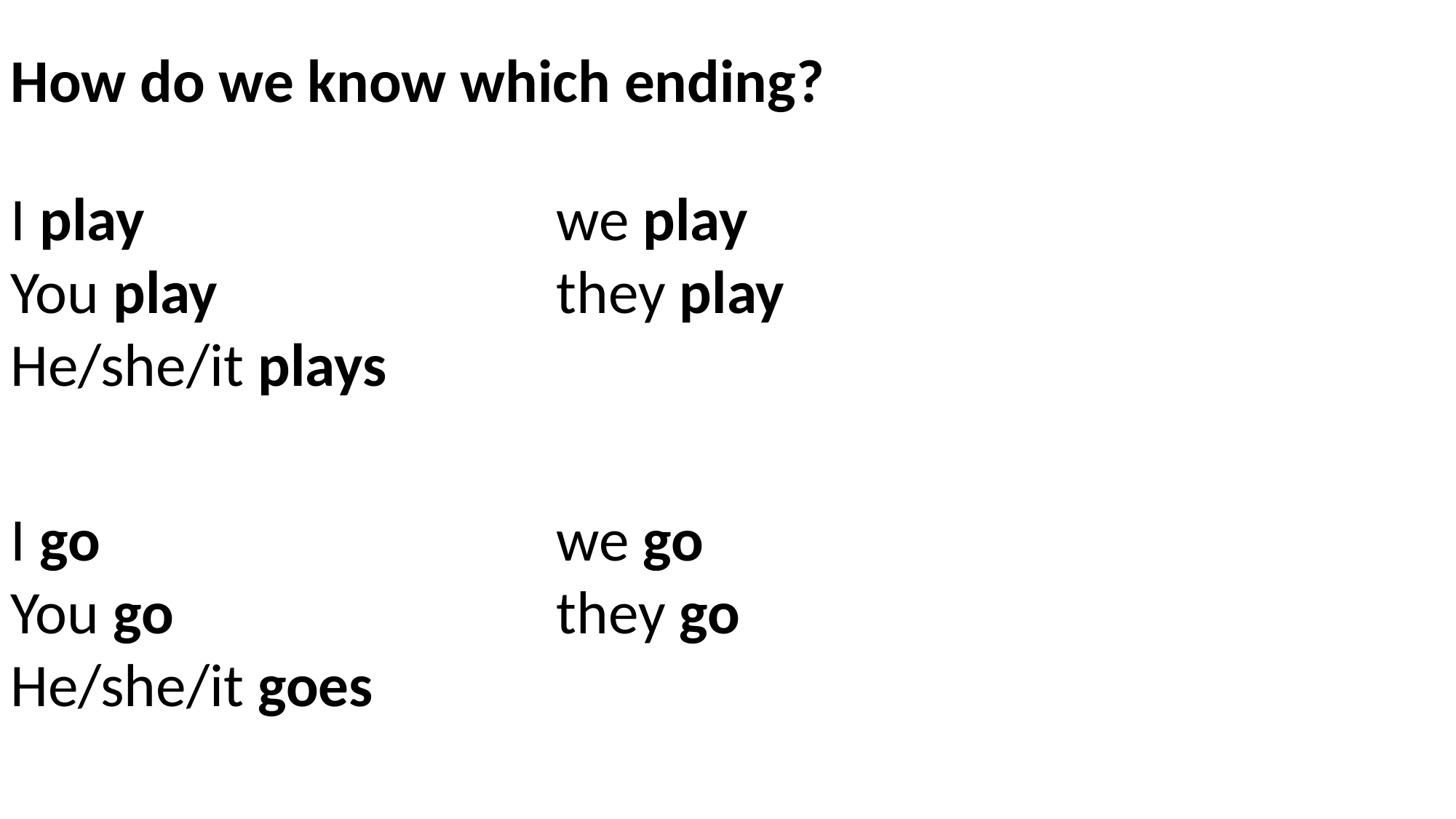

How do we know which ending?

I play				we play
You play				they play
He/she/it plays

I go					we go
You go				they go
He/she/it goes